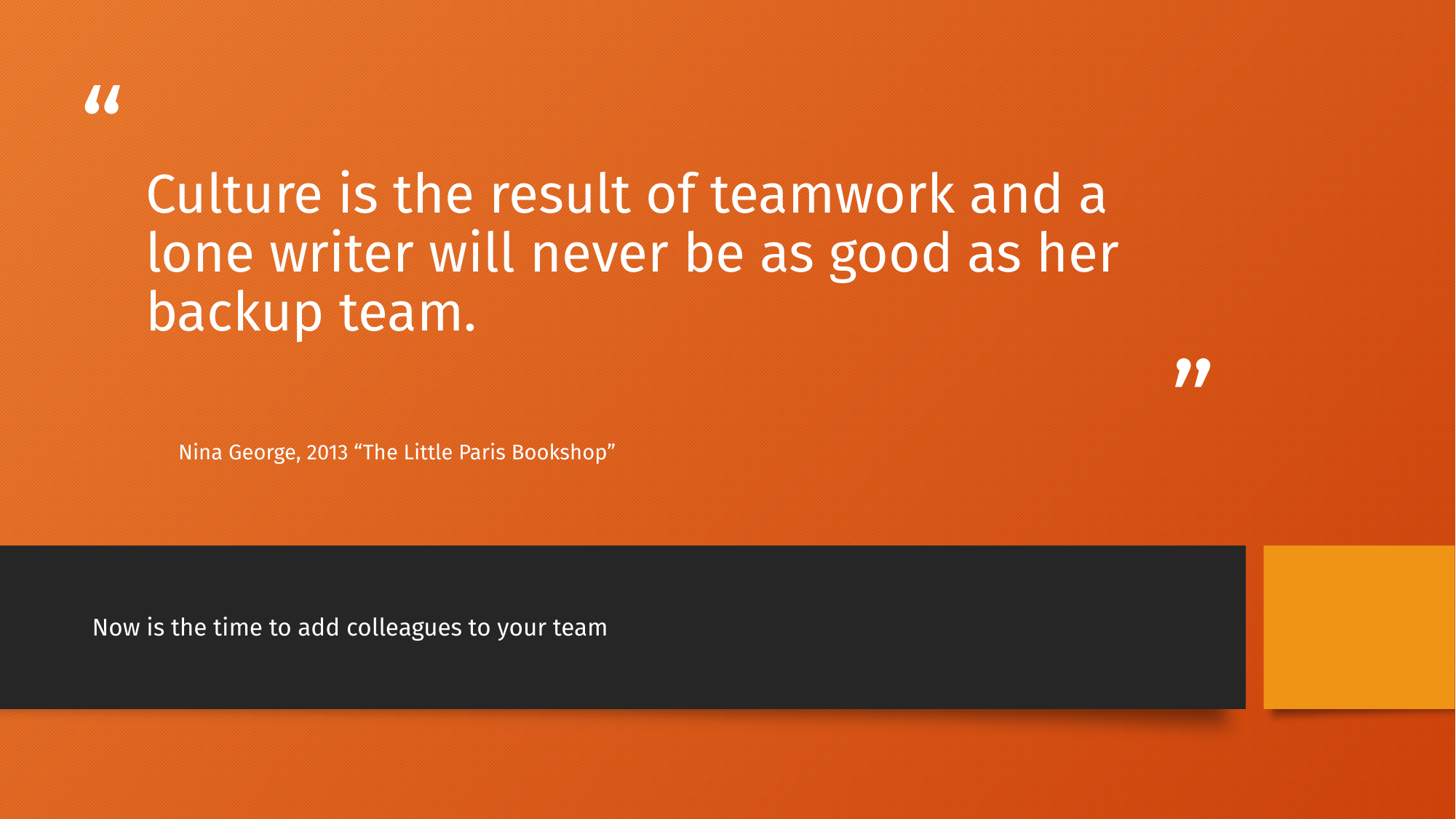

# Culture is the result of teamwork and a lone writer will never be as good as her backup team.
Nina George, 2013 “The Little Paris Bookshop”
Now is the time to add colleagues to your team